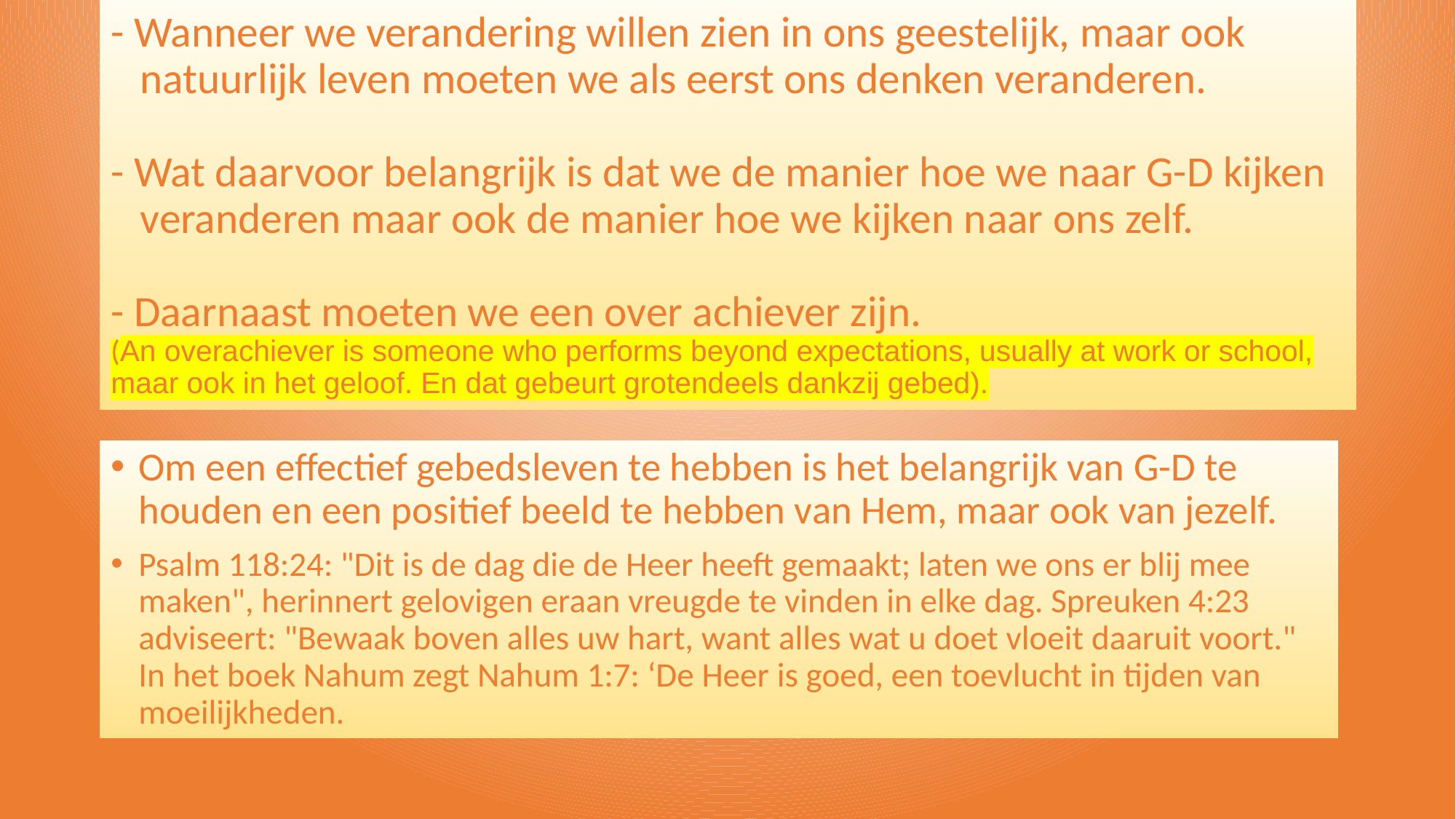

# - Wanneer we verandering willen zien in ons geestelijk, maar ook natuurlijk leven moeten we als eerst ons denken veranderen. - Wat daarvoor belangrijk is dat we de manier hoe we naar G-D kijken veranderen maar ook de manier hoe we kijken naar ons zelf. - Daarnaast moeten we een over achiever zijn. (An overachiever is someone who performs beyond expectations, usually at work or school, maar ook in het geloof. En dat gebeurt grotendeels dankzij gebed).
Om een effectief gebedsleven te hebben is het belangrijk van G-D te houden en een positief beeld te hebben van Hem, maar ook van jezelf.
Psalm 118:24: "Dit is de dag die de Heer heeft gemaakt; laten we ons er blij mee maken", herinnert gelovigen eraan vreugde te vinden in elke dag. Spreuken 4:23 adviseert: "Bewaak boven alles uw hart, want alles wat u doet vloeit daaruit voort." In het boek Nahum zegt Nahum 1:7: ‘De Heer is goed, een toevlucht in tijden van moeilijkheden.